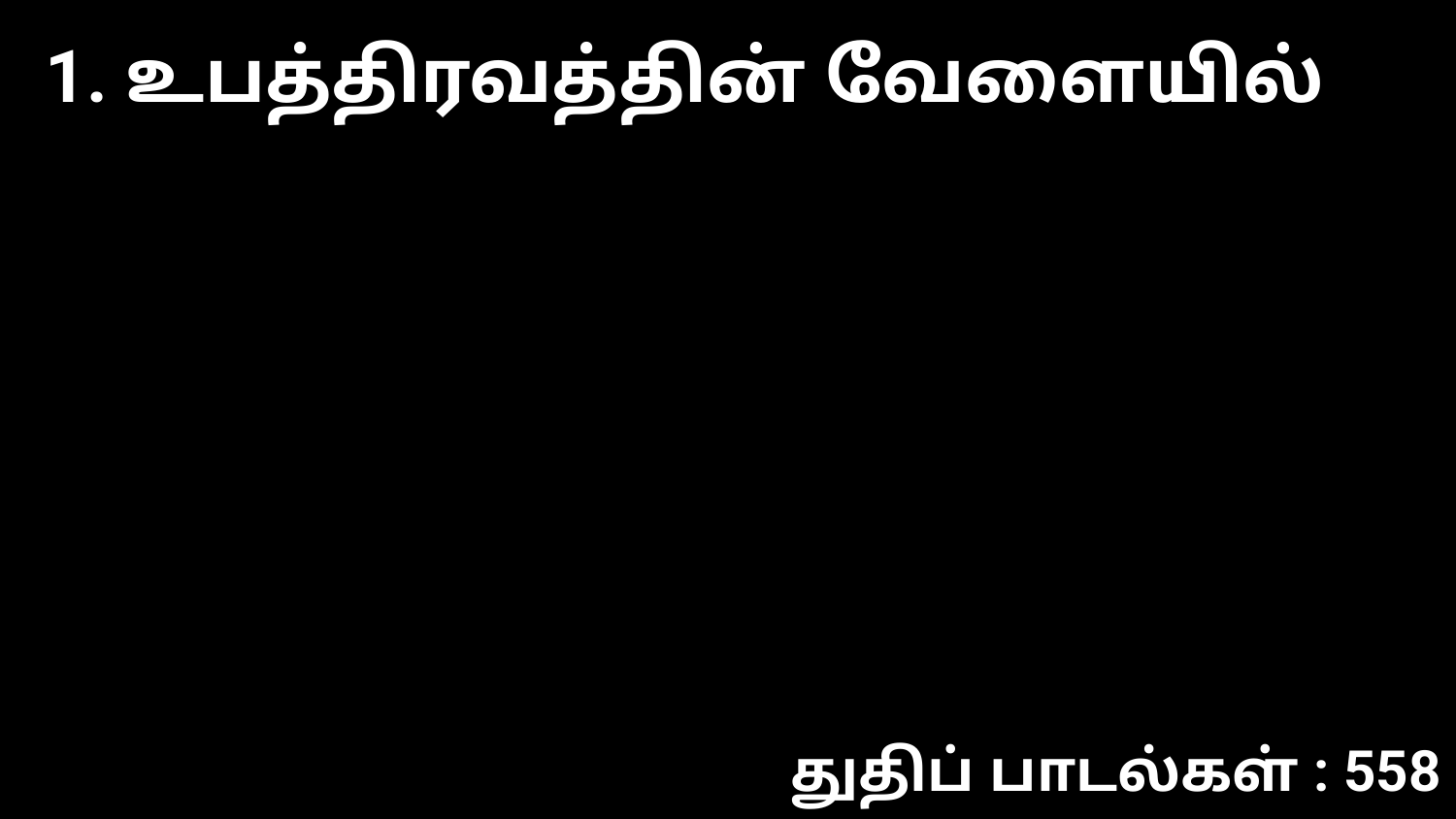

1. உபத்திரவத்தின் வேளையில்
துதிப் பாடல்கள் : 558